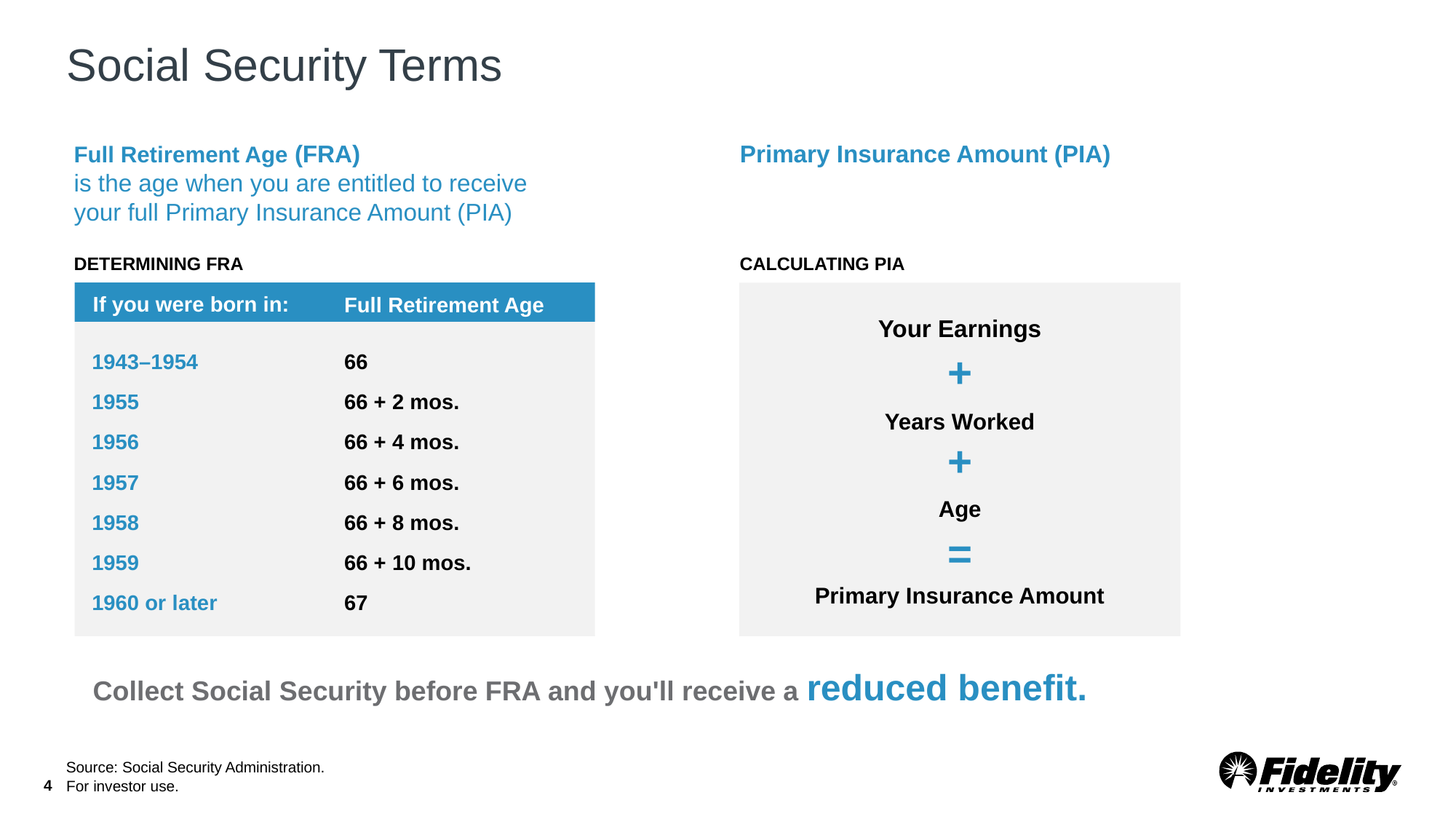

# Social Security Terms
Primary Insurance Amount (PIA)
Full Retirement Age (FRA)
is the age when you are entitled to receive
your full Primary Insurance Amount (PIA)
DETERMINING FRA
CALCULATING PIA

If you were born in:
Full Retirement Age
Your Earnings
+
Years Worked
+
Age
=
Primary Insurance Amount

1943–1954
1955
1956
1957
1958
1959
1960 or later
66
66 + 2 mos.
66 + 4 mos.
66 + 6 mos.
66 + 8 mos.
66 + 10 mos.
67

Collect Social Security before FRA and you'll receive a reduced benefit.
Source: Social Security Administration.
4
For investor use.